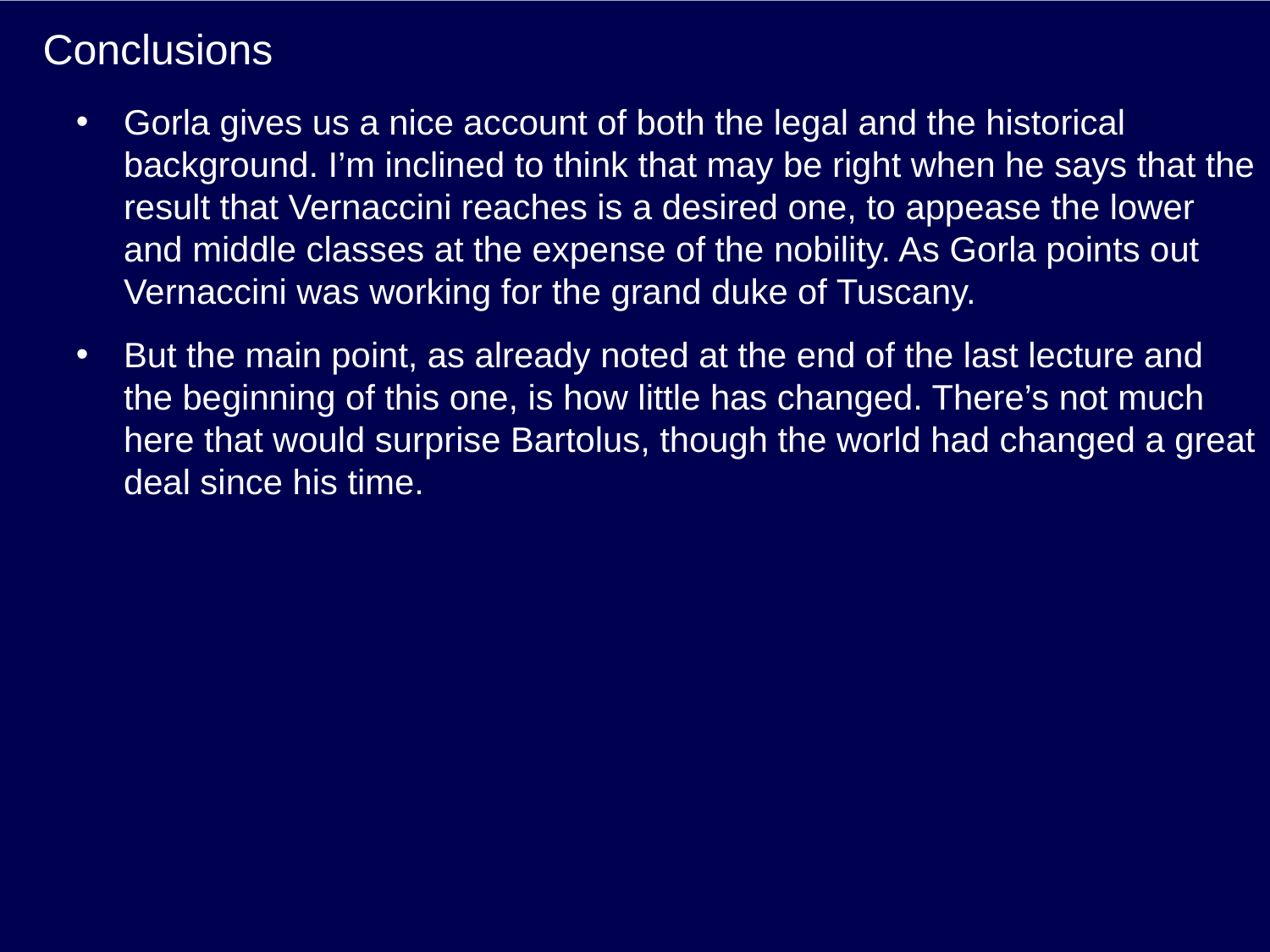

# Conclusions
Gorla gives us a nice account of both the legal and the historical background. I’m inclined to think that may be right when he says that the result that Vernaccini reaches is a desired one, to appease the lower and middle classes at the expense of the nobility. As Gorla points out Vernaccini was working for the grand duke of Tuscany.

But the main point, as already noted at the end of the last lecture and the beginning of this one, is how little has changed. There’s not much here that would surprise Bartolus, though the world had changed a great deal since his time.